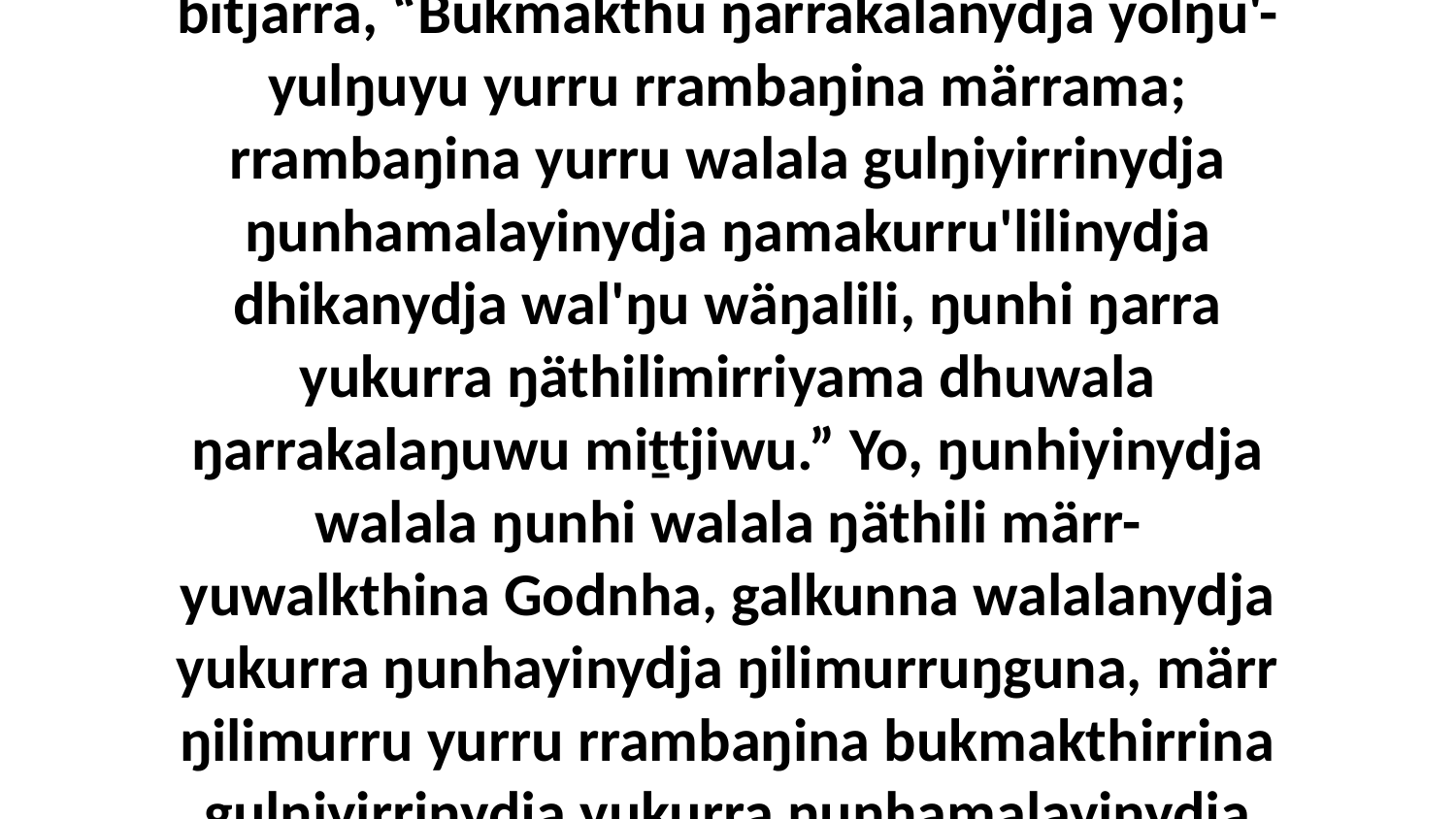

40 Liŋgu Godthunydja ŋunhi djarr'yurruna dhukarr wiripuna, biyapulnha wal'ŋu ŋamakurru'na dhikana; ŋayi waŋananydja bitjarra, “Bukmakthu ŋarrakalanydja yolŋu'-yulŋuyu yurru rrambaŋina märrama; rrambaŋina yurru walala gulŋiyirrinydja ŋunhamalayinydja ŋamakurru'lilinydja dhikanydja wal'ŋu wäŋalili, ŋunhi ŋarra yukurra ŋäthilimirriyama dhuwala ŋarrakalaŋuwu miṯtjiwu.” Yo, ŋunhiyinydja walala ŋunhi walala ŋäthili märr-yuwalkthina Godnha, galkunna walalanydja yukurra ŋunhayinydja ŋilimurruŋguna, märr ŋilimurru yurru rrambaŋina bukmakthirrina gulŋiyirrinydja yukurra ŋunhamalayinydja yuṯalilinydja wäŋalili, ga nhina galkina yana yurru yukurra nhanukalana Godkalana, gupaḏalnha-wala yurru.